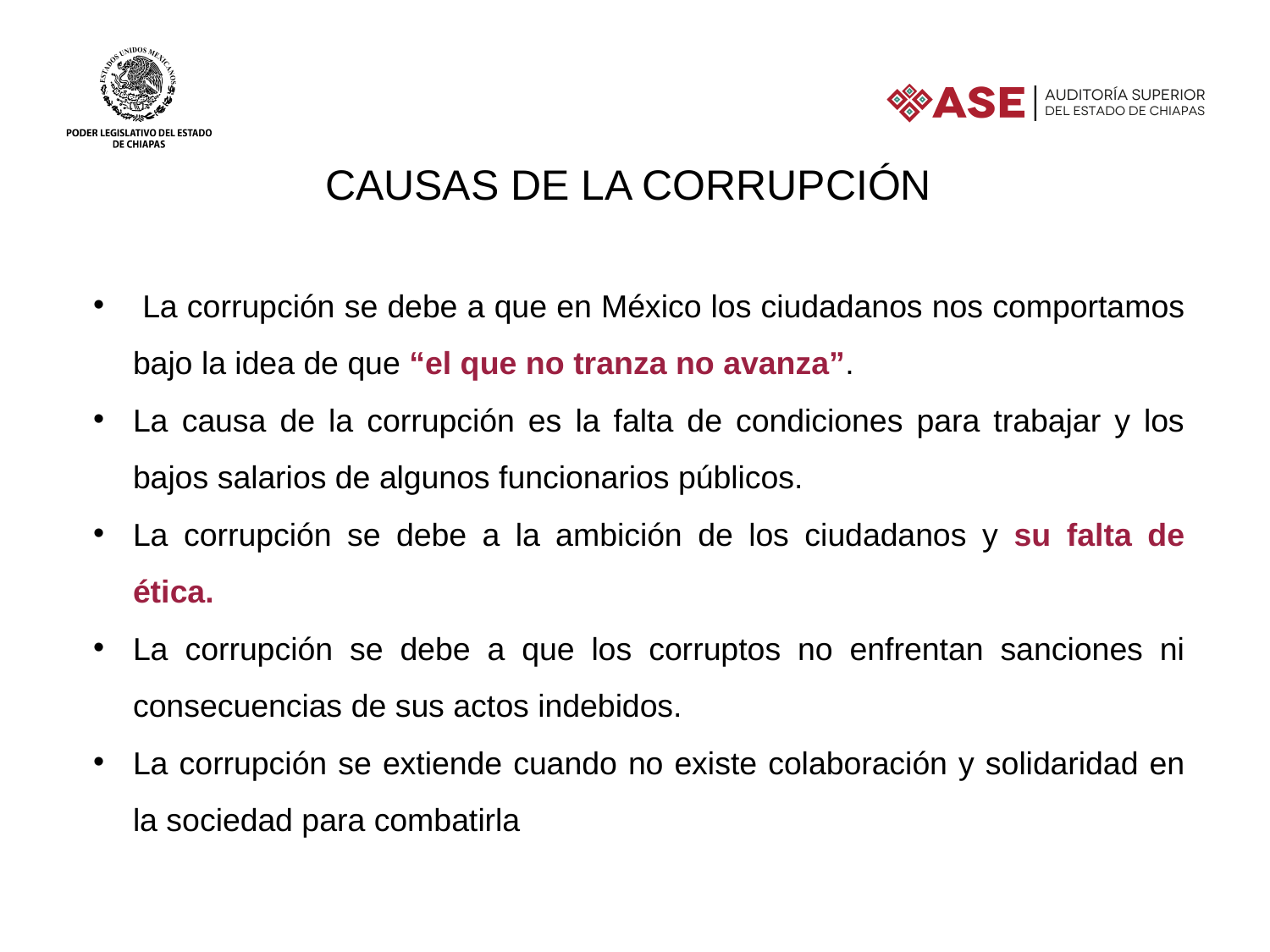

Causas de la corrupción
 La corrupción se debe a que en México los ciudadanos nos comportamos bajo la idea de que “el que no tranza no avanza”.
La causa de la corrupción es la falta de condiciones para trabajar y los bajos salarios de algunos funcionarios públicos.
La corrupción se debe a la ambición de los ciudadanos y su falta de ética.
La corrupción se debe a que los corruptos no enfrentan sanciones ni consecuencias de sus actos indebidos.
La corrupción se extiende cuando no existe colaboración y solidaridad en la sociedad para combatirla